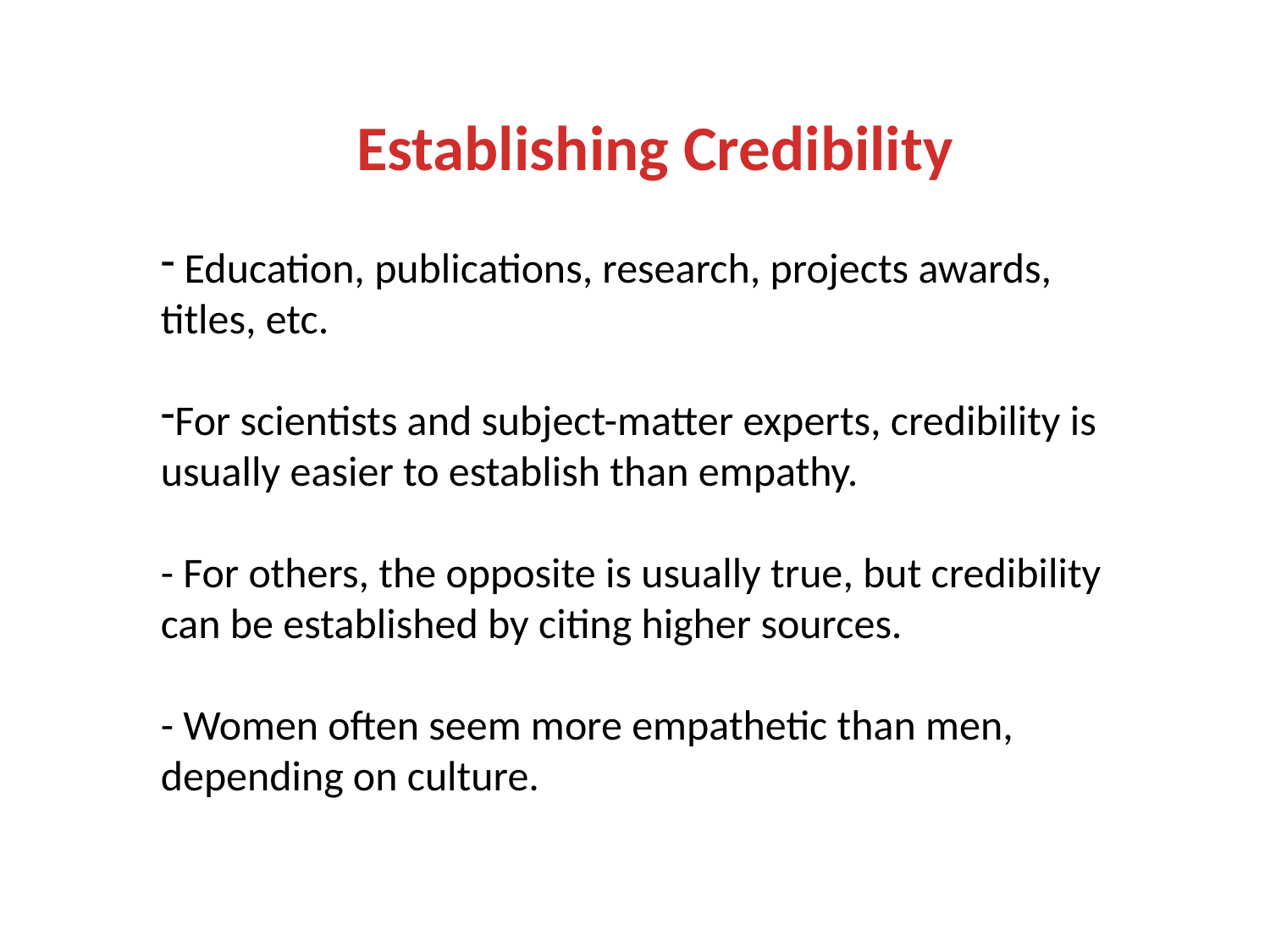

Establishing Credibility
 Education, publications, research, projects awards, titles, etc.

For scientists and subject-matter experts, credibility is usually easier to establish than empathy.

- For others, the opposite is usually true, but credibility can be established by citing higher sources.
- Women often seem more empathetic than men, depending on culture.